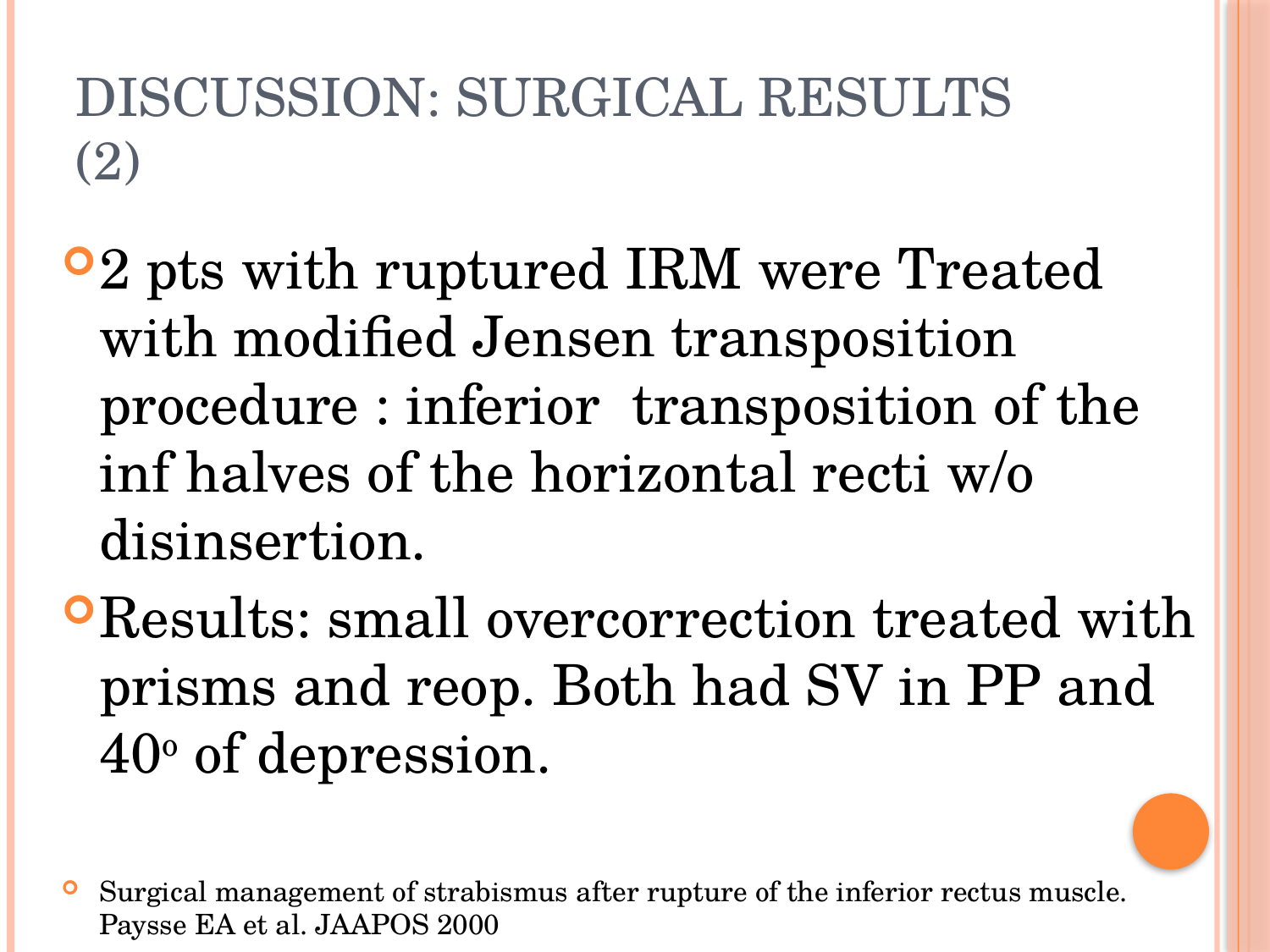

# Discussion: surgical results (2)
2 pts with ruptured IRM were Treated with modified Jensen transposition procedure : inferior  transposition of the inf halves of the horizontal recti w/o disinsertion.
Results: small overcorrection treated with prisms and reop. Both had SV in PP and 40o of depression.

Surgical management of strabismus after rupture of the inferior rectus muscle. Paysse EA et al. JAAPOS 2000